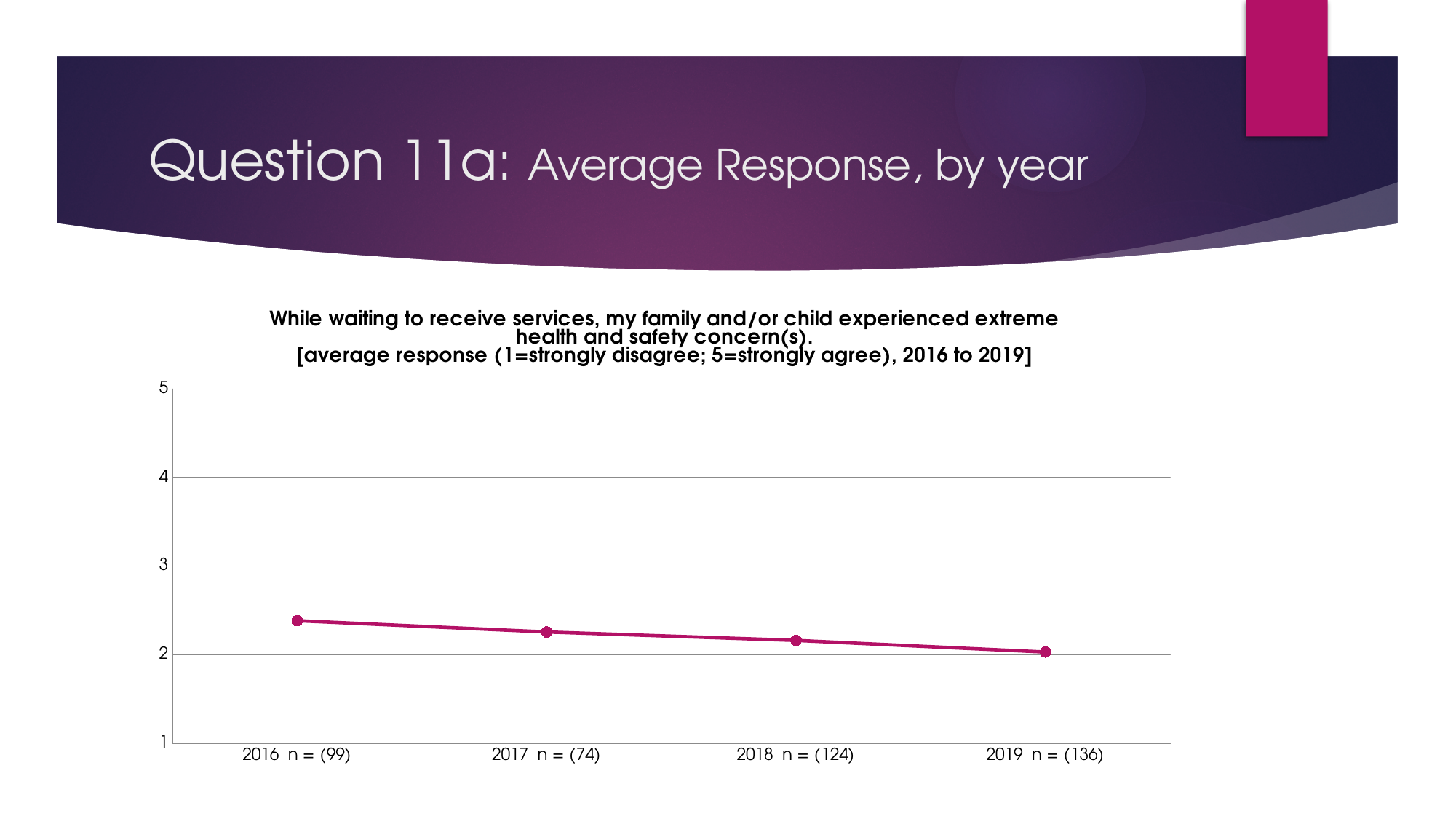

# Question 11a: Average Response, by year

### Chart: While waiting to receive services, my family and/or child experienced extreme health and safety concern(s).

[average response (1=strongly disagree; 5=strongly agree), 2016 to 2019]

| Category | Average Response |
|---|---|
| 2016  n = (99) | 2.3838383838383836 |
| 2017  n = (74) | 2.2567567567567566 |
| 2018  n = (124) | 2.161290322580645 |
| 2019  n = (136) | 2.0294117647058822 |